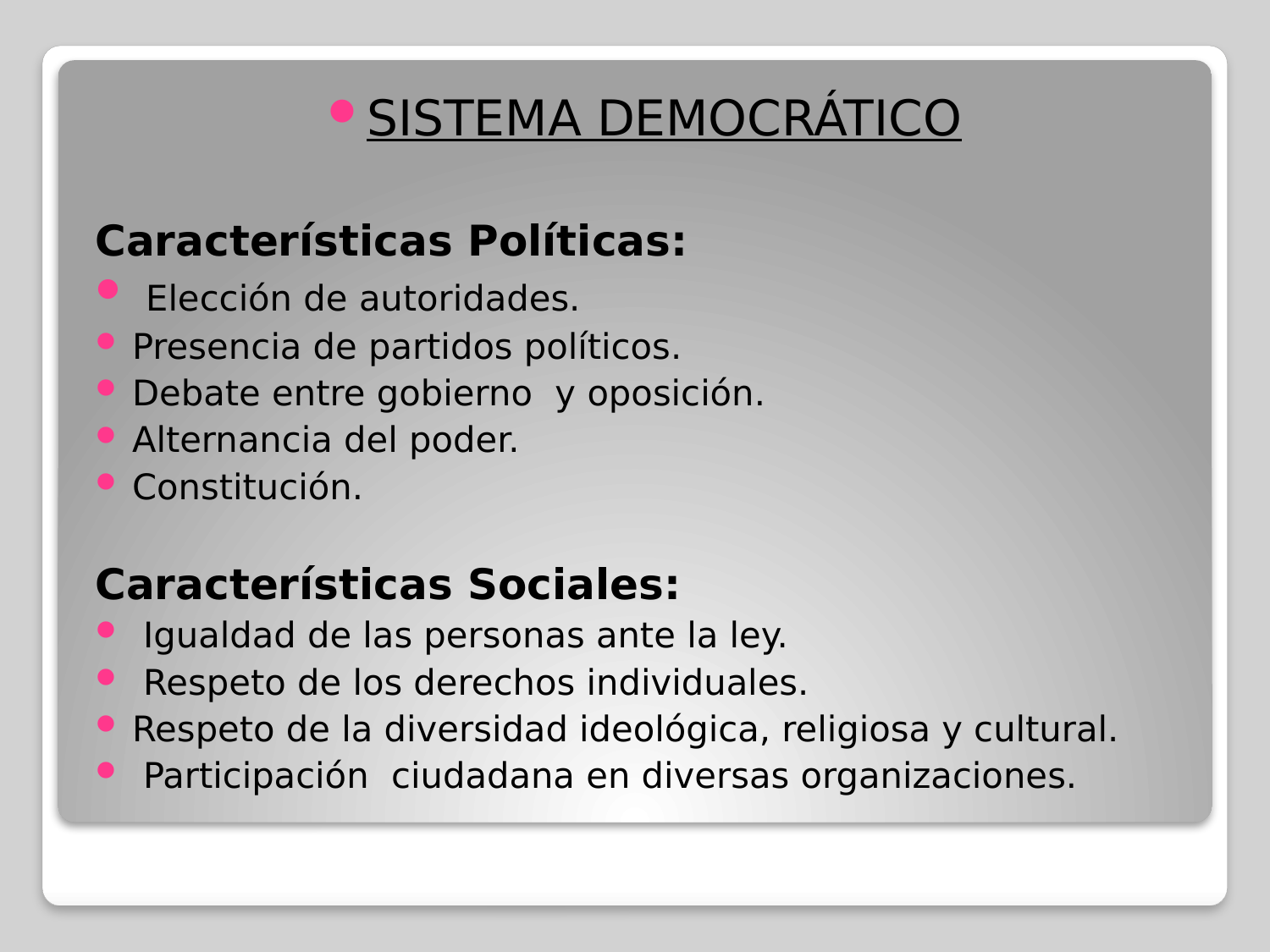

SISTEMA DEMOCRÁTICO

Características Políticas:
 Elección de autoridades.
Presencia de partidos políticos.
Debate entre gobierno  y oposición.
Alternancia del poder.
Constitución.

Características Sociales:
 Igualdad de las personas ante la ley.
 Respeto de los derechos individuales.
Respeto de la diversidad ideológica, religiosa y cultural.
 Participación  ciudadana en diversas organizaciones.